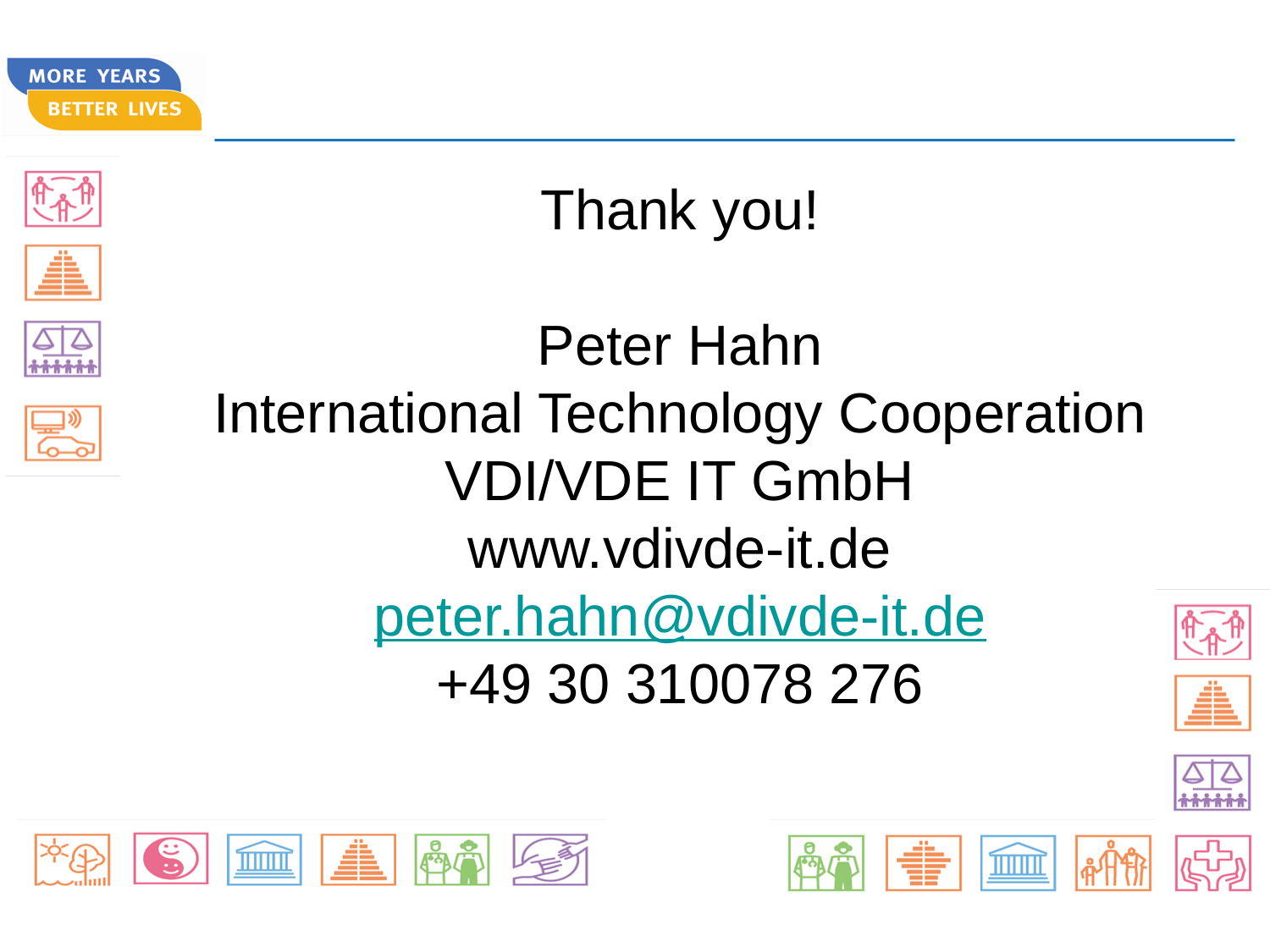

# Thank you! Peter Hahn International Technology Cooperation VDI/VDE IT GmbH www.vdivde-it.de peter.hahn@vdivde-it.de +49 30 310078 276